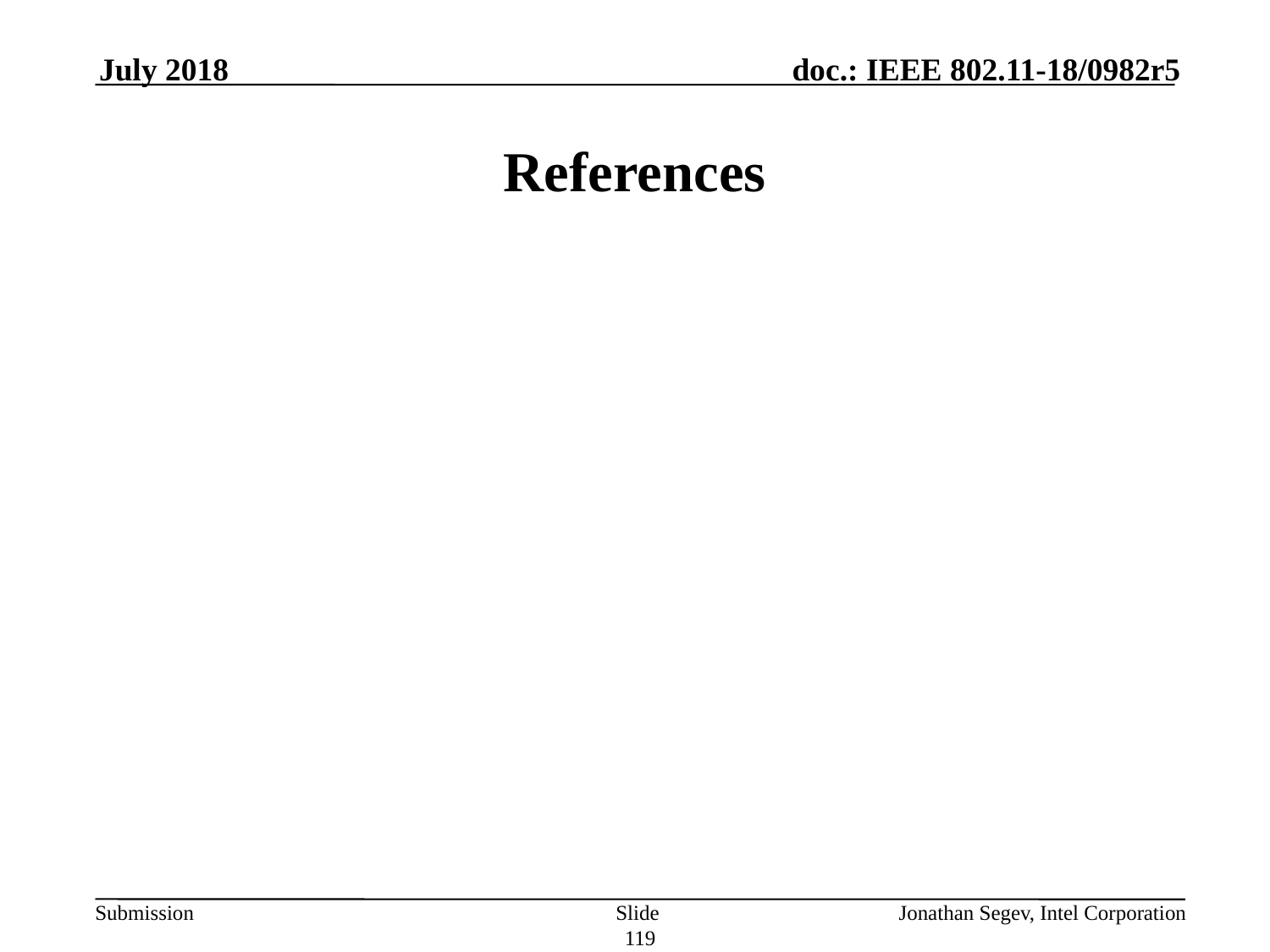

July 2018
# References

Slide 119
Jonathan Segev, Intel Corporation